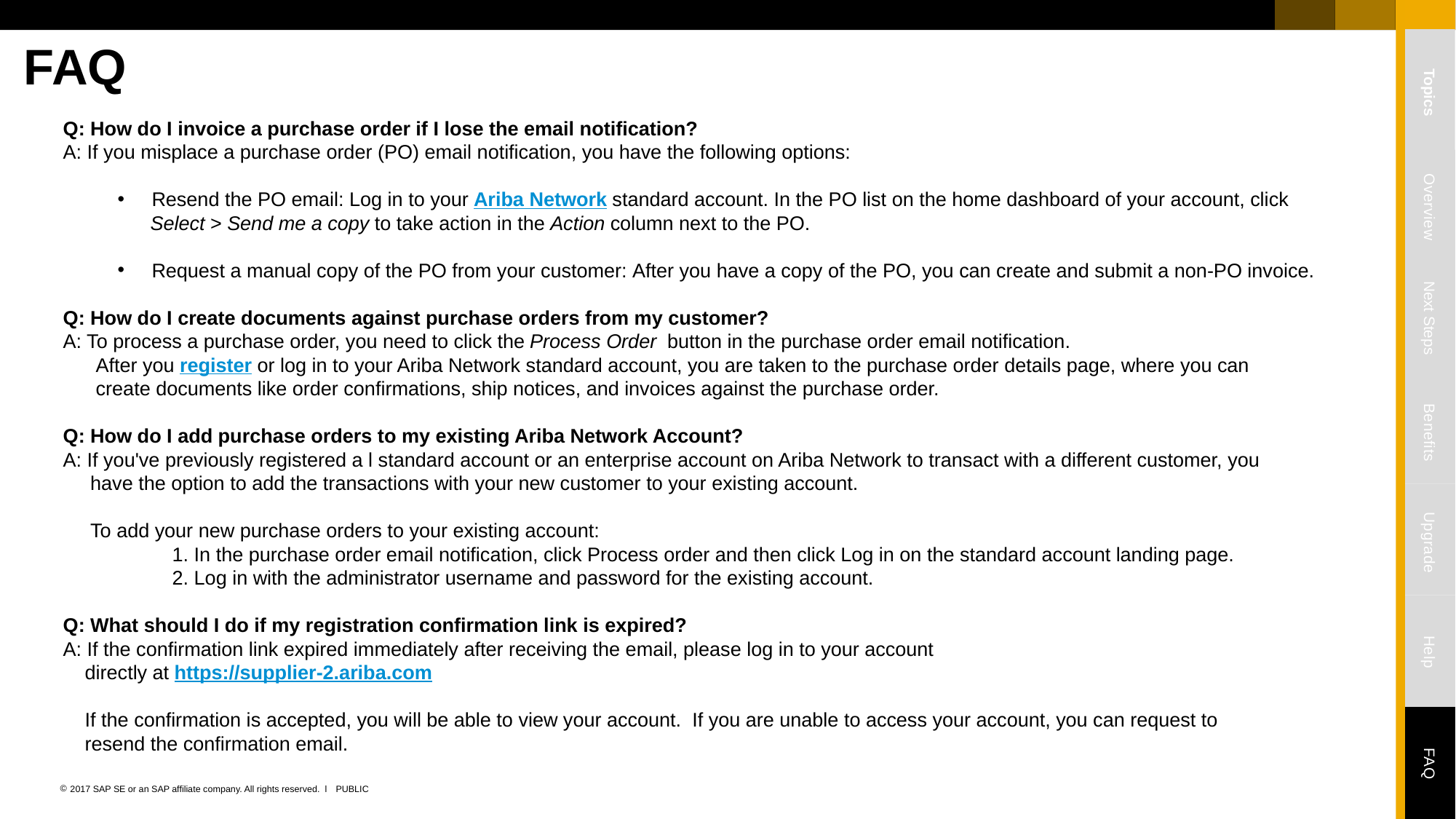

FAQ

Topics
Q: How do I invoice a purchase order if I lose the email notification?
A: If you misplace a purchase order (PO) email notification, you have the following options:

Resend the PO email: Log in to your Ariba Network standard account. In the PO list on the home dashboard of your account, click
      Select > Send me a copy to take action in the Action column next to the PO.

Request a manual copy of the PO from your customer: After you have a copy of the PO, you can create and submit a non-PO invoice.

Q: How do I create documents against purchase orders from my customer?
A: To process a purchase order, you need to click the Process Order  button in the purchase order email notification.
      After you register or log in to your Ariba Network standard account, you are taken to the purchase order details page, where you can
      create documents like order confirmations, ship notices, and invoices against the purchase order.

Q: How do I add purchase orders to my existing Ariba Network Account?
A: If you've previously registered a l standard account or an enterprise account on Ariba Network to transact with a different customer, you
     have the option to add the transactions with your new customer to your existing account.

     To add your new purchase orders to your existing account:
	1. In the purchase order email notification, click Process order and then click Log in on the standard account landing page.
	2. Log in with the administrator username and password for the existing account.

Q: What should I do if my registration confirmation link is expired?
A: If the confirmation link expired immediately after receiving the email, please log in to your account
    directly at https://supplier-2.ariba.com

    If the confirmation is accepted, you will be able to view your account.  If you are unable to access your account, you can request to
    resend the confirmation email.

Overview

Next Steps

Benefits

Upgrade

Help

FAQ